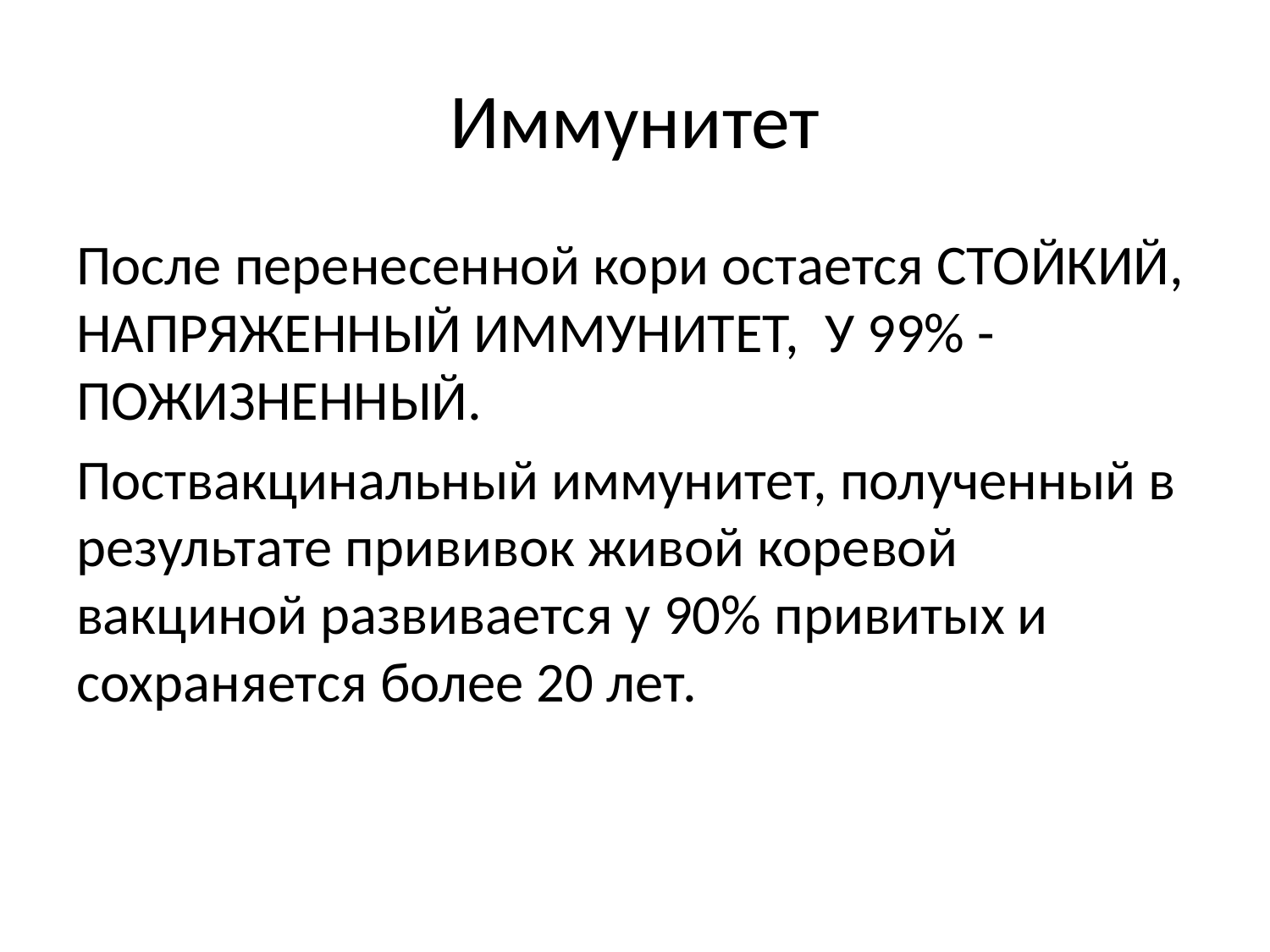

# Иммунитет
После перенесенной кори остается СТОЙКИЙ, НАПРЯЖЕННЫЙ ИММУНИТЕТ,  У 99% - ПОЖИЗНЕННЫЙ.
Поствакцинальный иммунитет, полученный в результате прививок живой коревой вакциной развивается у 90% привитых и сохраняется более 20 лет.